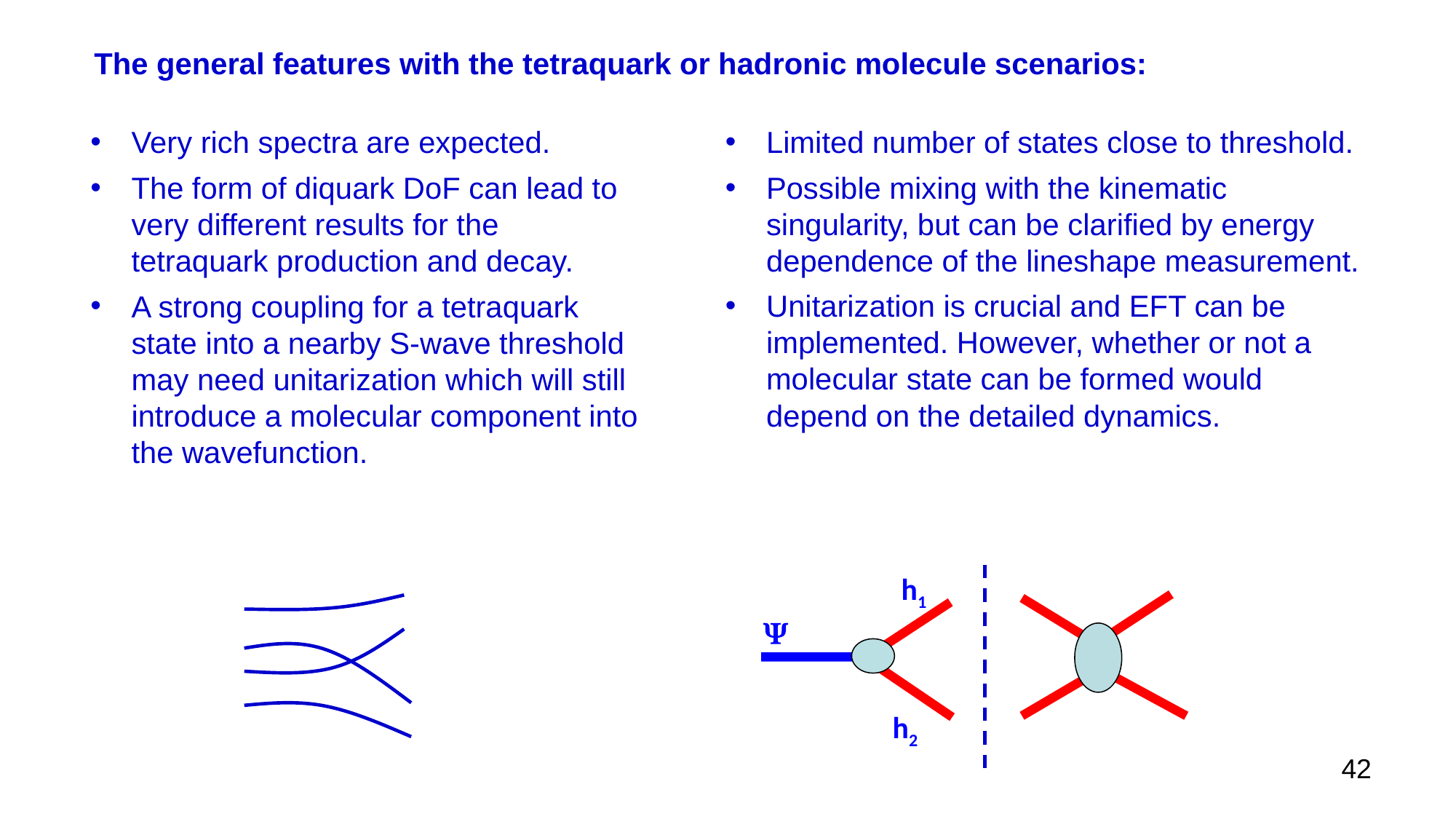

The general features with the tetraquark or hadronic molecule scenarios:
Limited number of states close to threshold.
Possible mixing with the kinematic singularity, but can be clarified by energy dependence of the lineshape measurement.
Unitarization is crucial and EFT can be implemented. However, whether or not a molecular state can be formed would depend on the detailed dynamics.
Very rich spectra are expected.
The form of diquark DoF can lead to very different results for the tetraquark production and decay.
A strong coupling for a tetraquark state into a nearby S-wave threshold may need unitarization which will still introduce a molecular component into the wavefunction.
h1

Ψ

h2
42